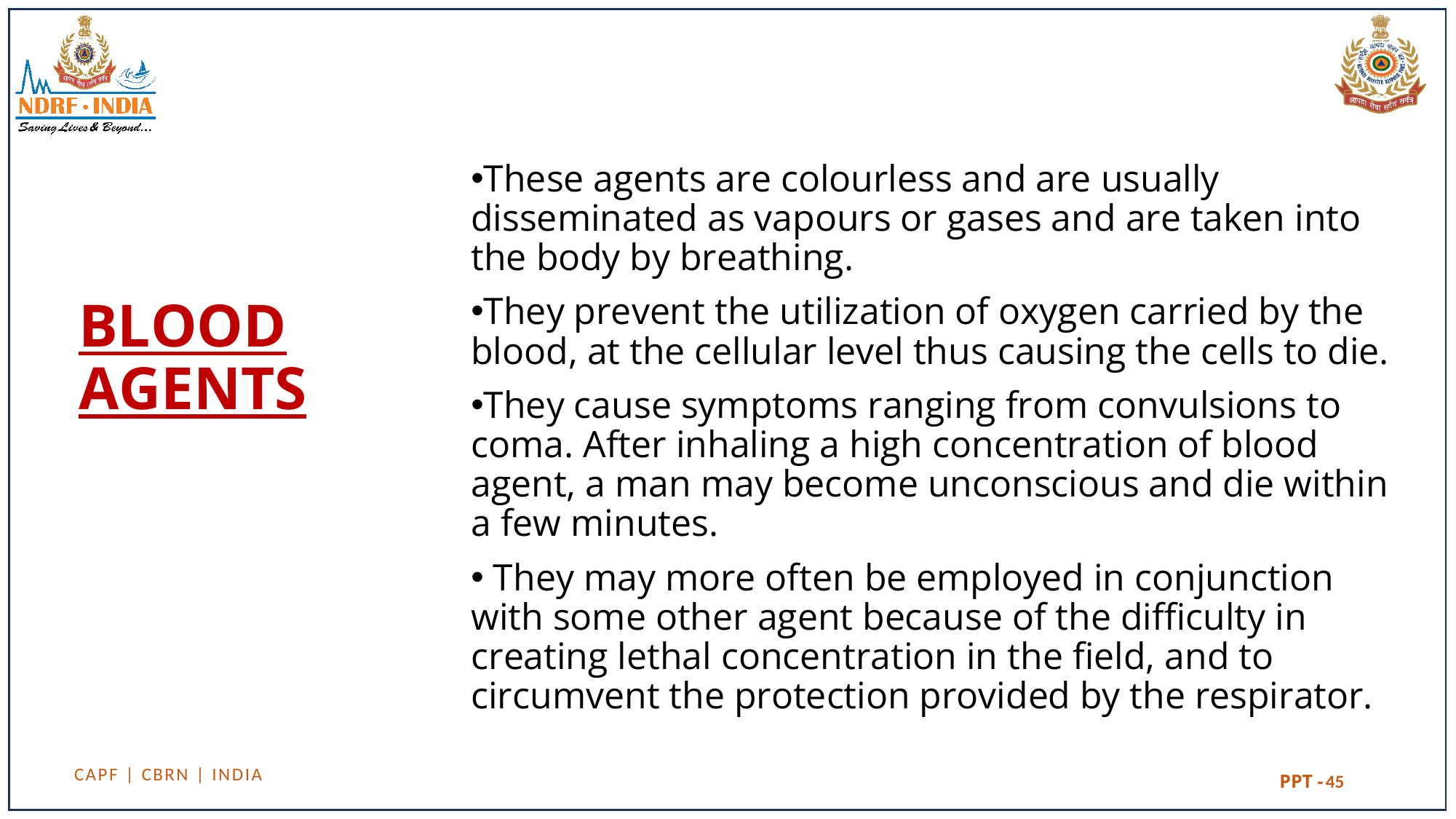

These agents are colourless and are usually disseminated as vapours or gases and are taken into the body by breathing.
They prevent the utilization of oxygen carried by the blood, at the cellular level thus causing the cells to die.
They cause symptoms ranging from convulsions to coma. After inhaling a high concentration of blood agent, a man may become unconscious and die within a few minutes.
 They may more often be employed in conjunction with some other agent because of the difficulty in creating lethal concentration in the field, and to circumvent the protection provided by the respirator.

# BLOOD AGENTS

45